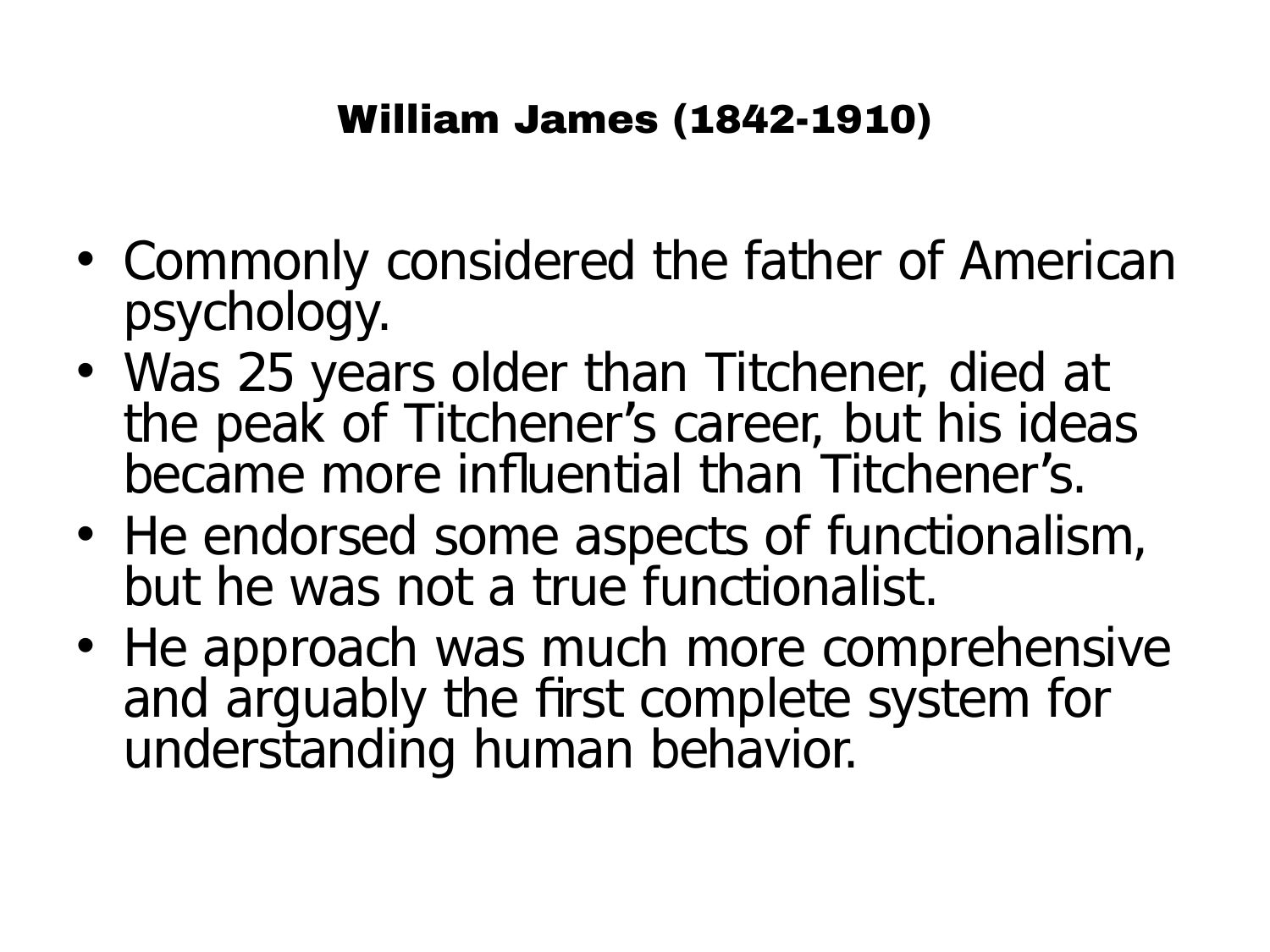

# William James (1842-1910)
Commonly considered the father of American psychology.
Was 25 years older than Titchener, died at the peak of Titchener’s career, but his ideas became more influential than Titchener’s.
He endorsed some aspects of functionalism, but he was not a true functionalist.
He approach was much more comprehensive and arguably the first complete system for understanding human behavior.